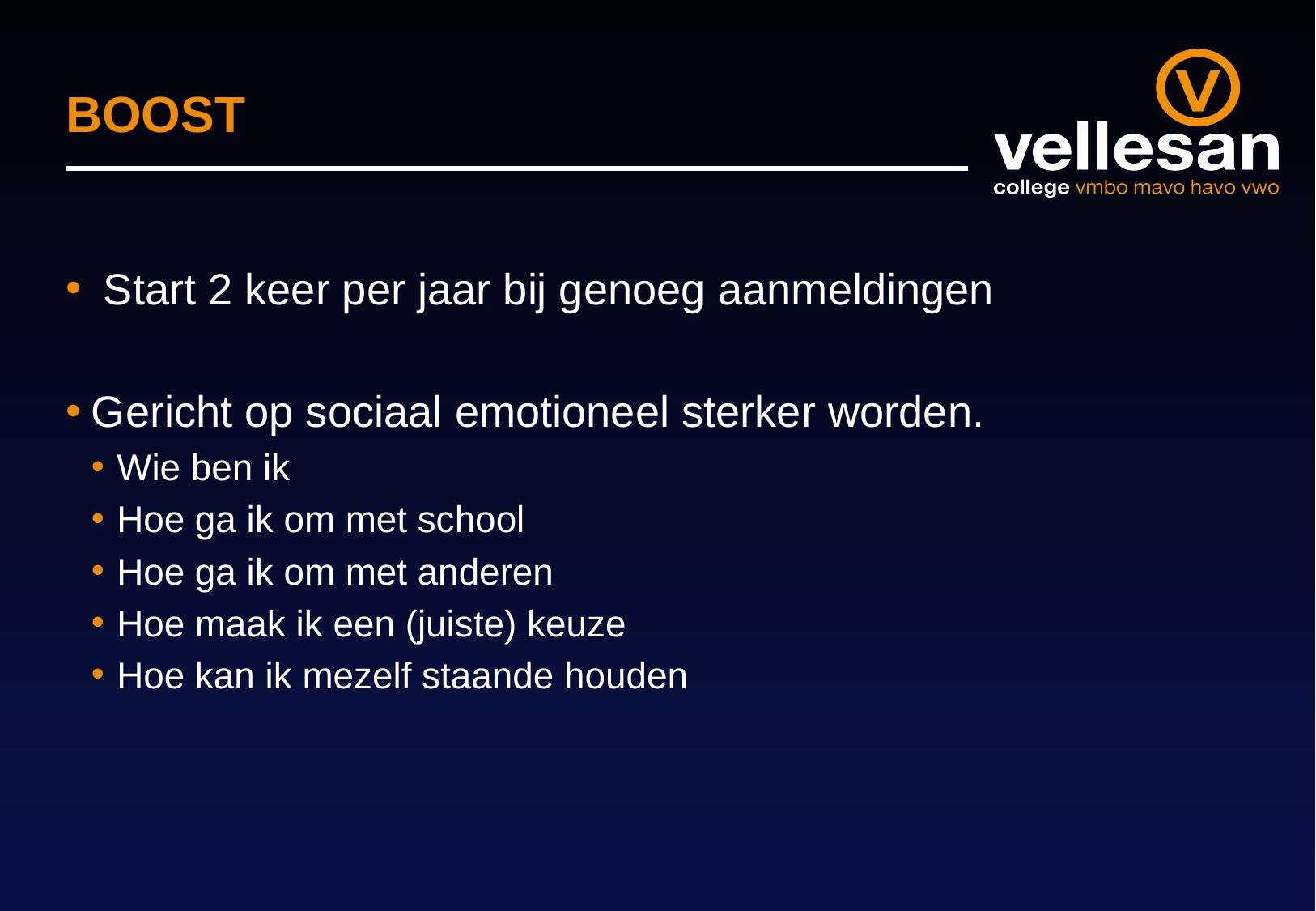

# BOOST
 Start 2 keer per jaar bij genoeg aanmeldingen

Gericht op sociaal emotioneel sterker worden.
Wie ben ik
Hoe ga ik om met school
Hoe ga ik om met anderen
Hoe maak ik een (juiste) keuze
Hoe kan ik mezelf staande houden